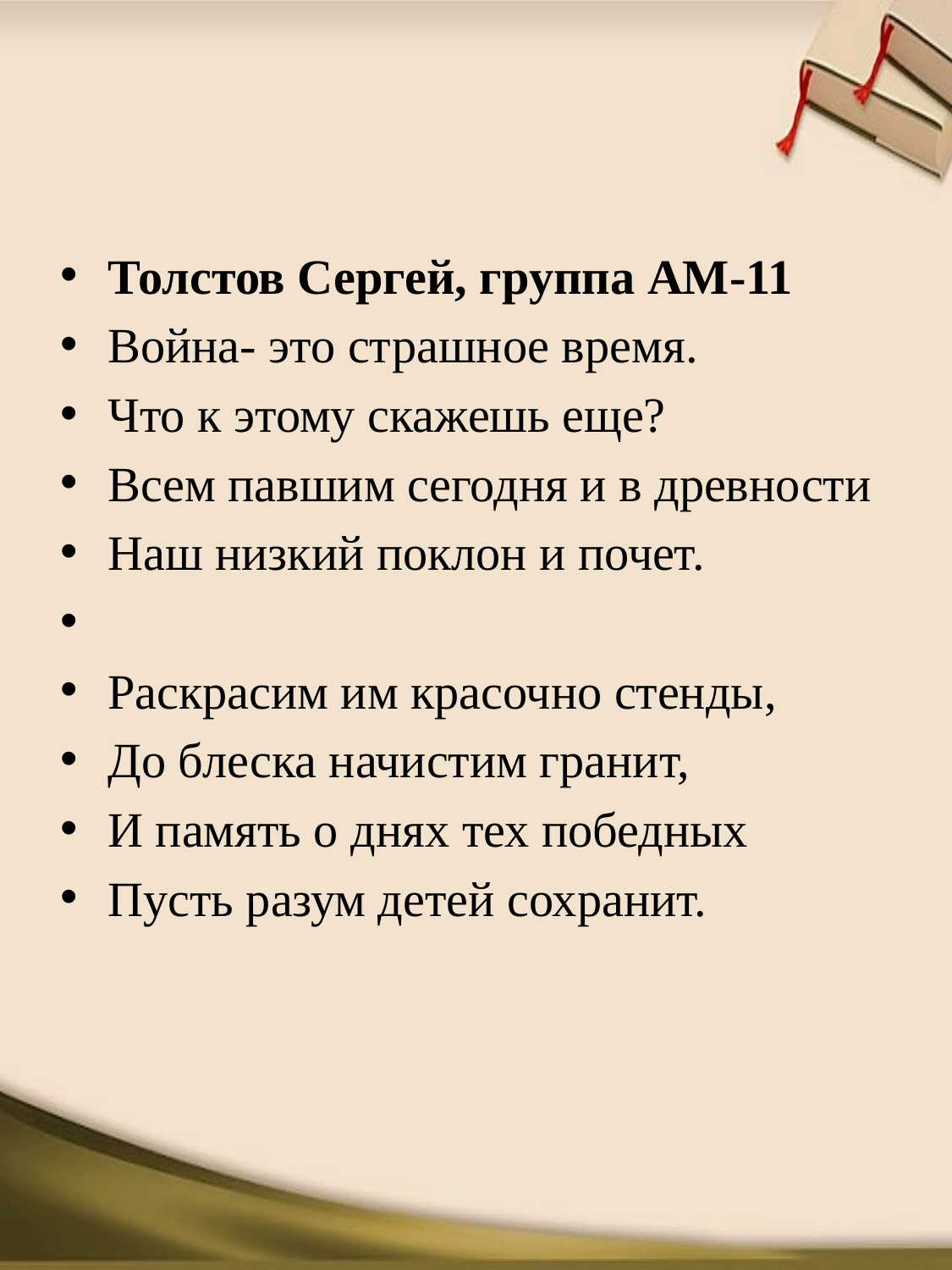

Толстов Сергей, группа АМ-11
Война- это страшное время.
Что к этому скажешь еще?
Всем павшим сегодня и в древности
Наш низкий поклон и почет.

Раскрасим им красочно стенды,
До блеска начистим гранит,
И память о днях тех победных
Пусть разум детей сохранит.